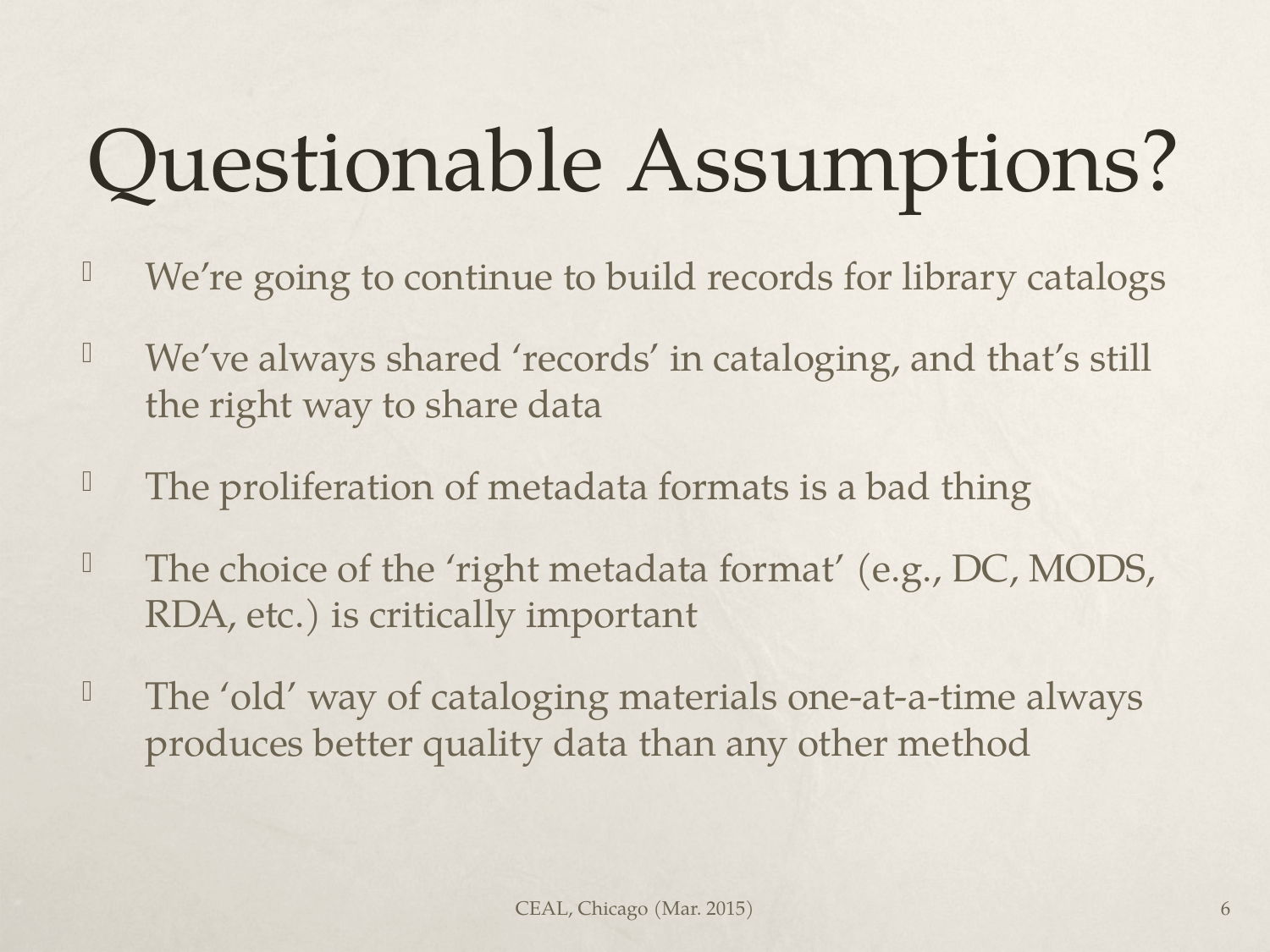

# Questionable Assumptions?
We’re going to continue to build records for library catalogs
We’ve always shared ‘records’ in cataloging, and that’s still the right way to share data
The proliferation of metadata formats is a bad thing
The choice of the ‘right metadata format’ (e.g., DC, MODS, RDA, etc.) is critically important
The ‘old’ way of cataloging materials one-at-a-time always produces better quality data than any other method

CEAL, Chicago (Mar. 2015)
6